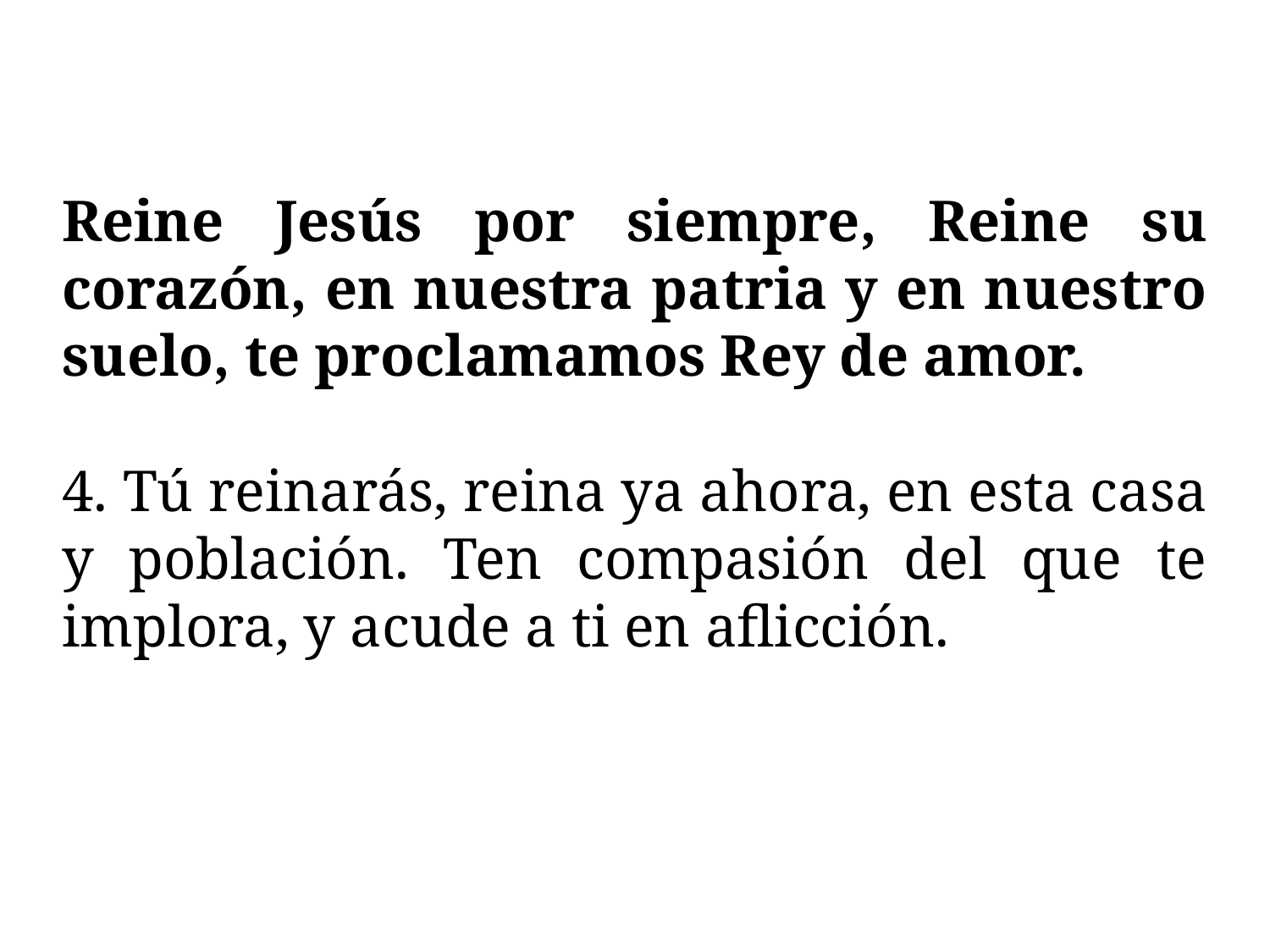

Reine Jesús por siempre, Reine su corazón, en nuestra patria y en nuestro suelo, te proclamamos Rey de amor.

4. Tú reinarás, reina ya ahora, en esta casa y población. Ten compasión del que te implora, y acude a ti en aflicción.